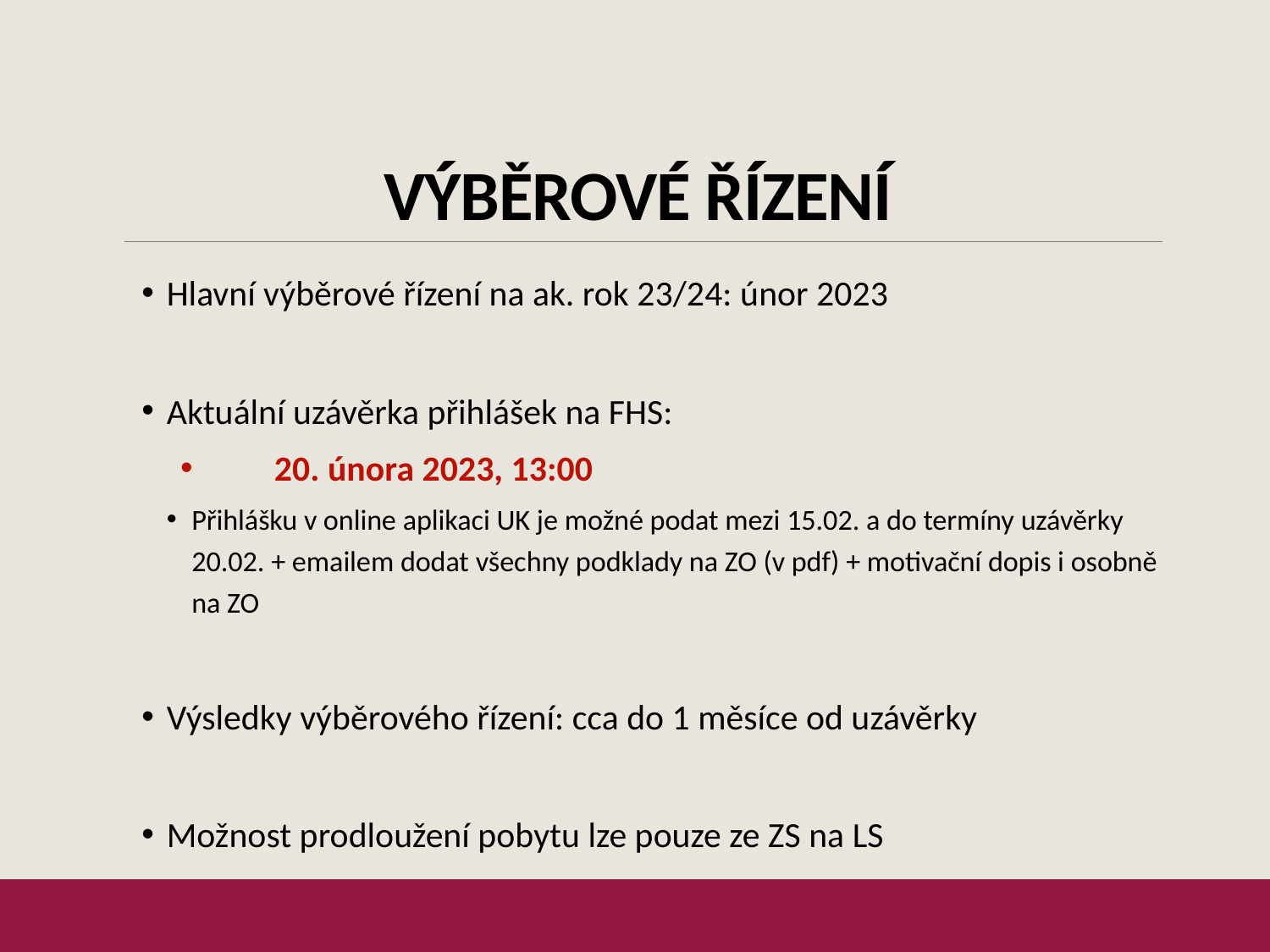

# Výběrové řízení
Hlavní výběrové řízení na ak. rok 23/24: únor 2023

Aktuální uzávěrka přihlášek na FHS:
20. února 2023, 13:00
Přihlášku v online aplikaci UK je možné podat mezi 15.02. a do termíny uzávěrky 20.02. + emailem dodat všechny podklady na ZO (v pdf) + motivační dopis i osobně na ZO

Výsledky výběrového řízení: cca do 1 měsíce od uzávěrky

Možnost prodloužení pobytu lze pouze ze ZS na LS